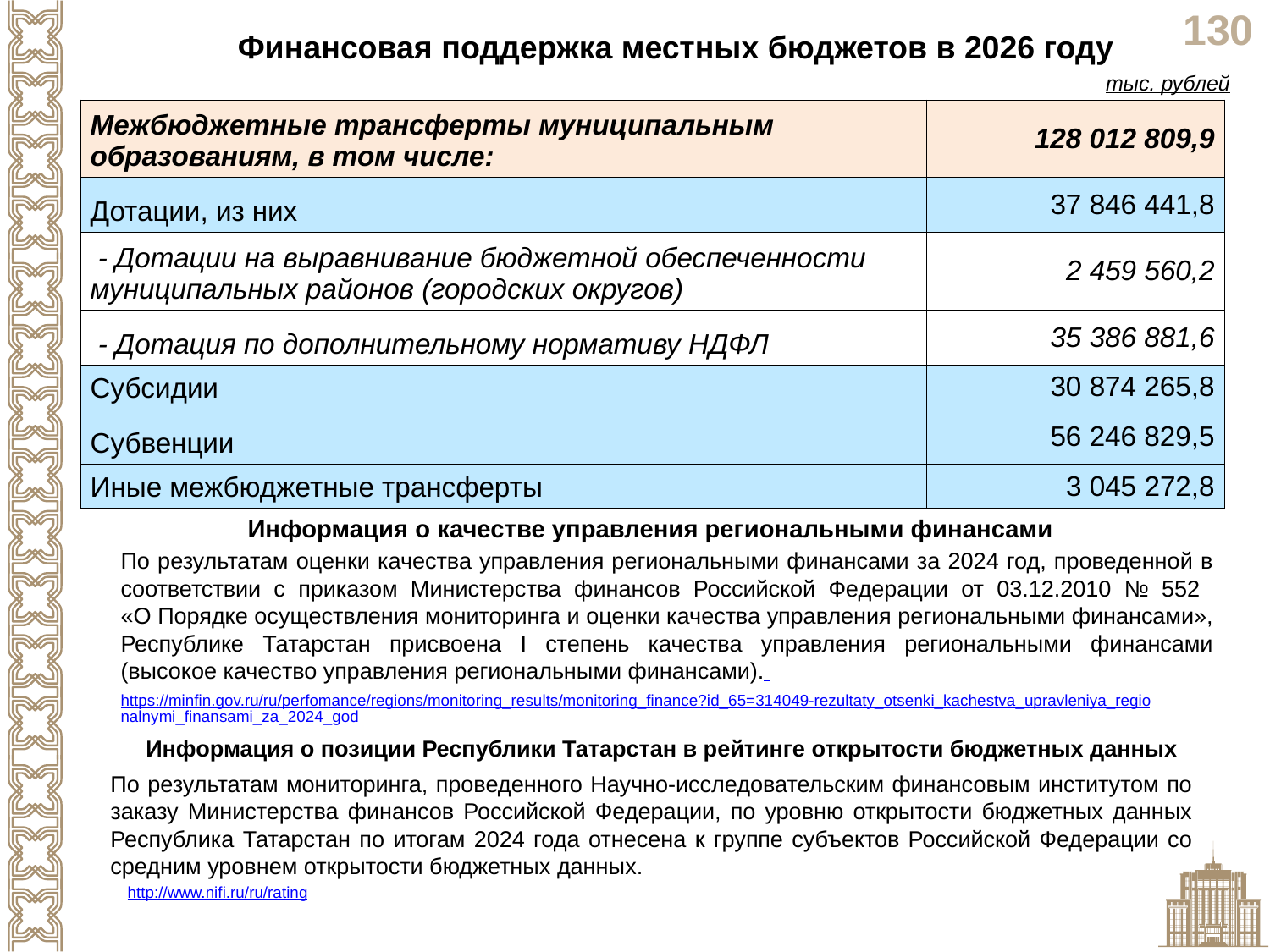

Финансовая поддержка местных бюджетов в 2026 году
тыс. рублей
| Межбюджетные трансферты муниципальным образованиям, в том числе: | 128 012 809,9 |
| --- | --- |
| Дотации, из них | 37 846 441,8 |
| - Дотации на выравнивание бюджетной обеспеченности муниципальных районов (городских округов) | 2 459 560,2 |
| - Дотация по дополнительному нормативу НДФЛ | 35 386 881,6 |
| Субсидии | 30 874 265,8 |
| Субвенции | 56 246 829,5 |
| Иные межбюджетные трансферты | 3 045 272,8 |

Информация о качестве управления региональными финансами
По результатам оценки качества управления региональными финансами за 2024 год, проведенной в соответствии с приказом Министерства финансов Российской Федерации от 03.12.2010 № 552
«О Порядке осуществления мониторинга и оценки качества управления региональными финансами», Республике Татарстан присвоена I степень качества управления региональными финансами (высокое качество управления региональными финансами).

https://minfin.gov.ru/ru/perfomance/regions/monitoring_results/monitoring_finance?id_65=314049-rezultaty_otsenki_kachestva_upravleniya_regionalnymi_finansami_za_2024_god
Информация о позиции Республики Татарстан в рейтинге открытости бюджетных данных
По результатам мониторинга, проведенного Научно-исследовательским финансовым институтом по заказу Министерства финансов Российской Федерации, по уровню открытости бюджетных данных Республика Татарстан по итогам 2024 года отнесена к группе субъектов Российской Федерации со средним уровнем открытости бюджетных данных.
http://www.nifi.ru/ru/rating